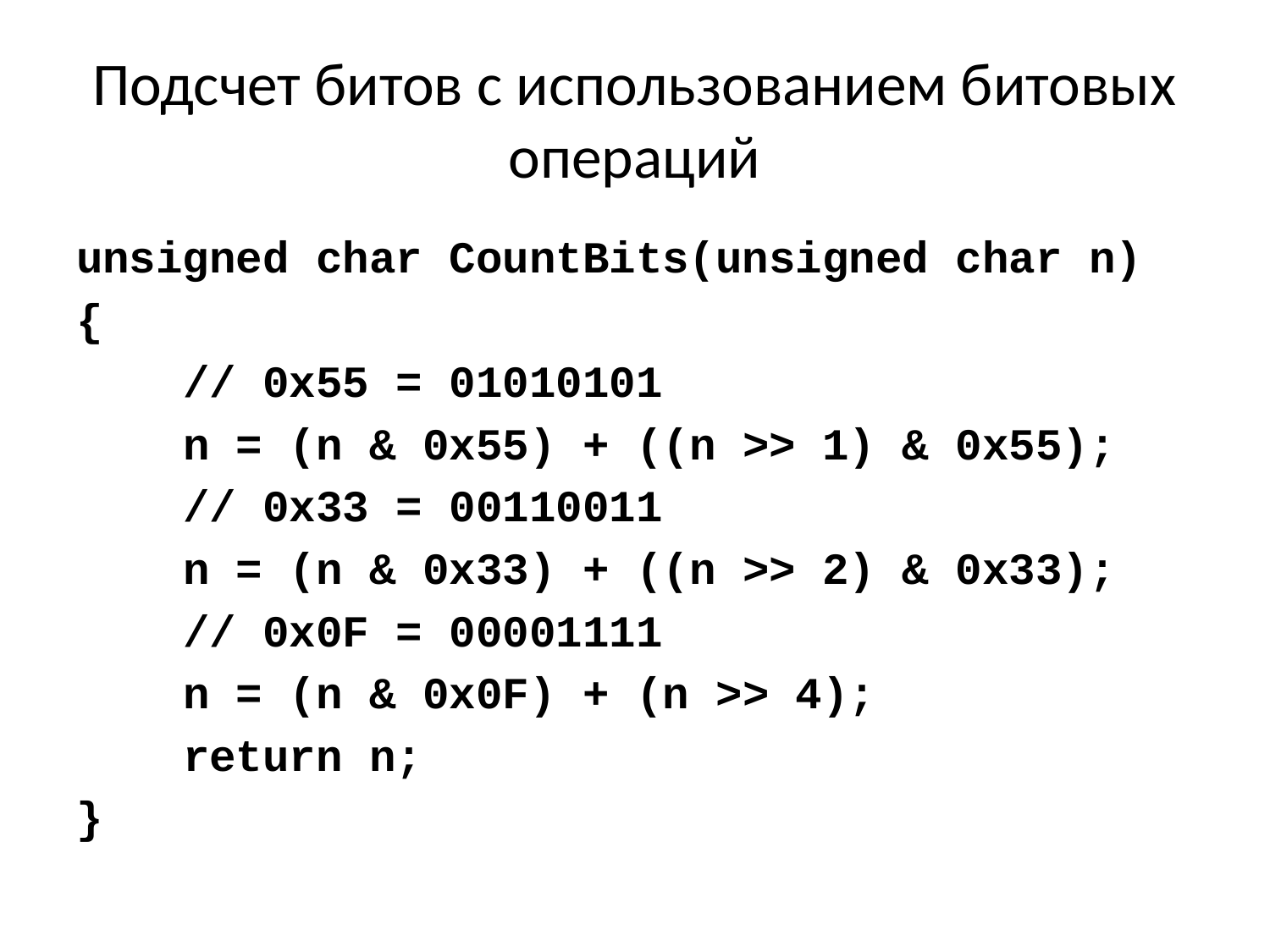

# Подсчет битов с использованием битовых операций
unsigned char CountBits(unsigned char n)
{
    // 0x55 = 01010101
    n = (n & 0x55) + ((n >> 1) & 0x55);
    // 0x33 = 00110011
    n = (n & 0x33) + ((n >> 2) & 0x33);
    // 0x0F = 00001111
    n = (n & 0x0F) + (n >> 4);
    return n;
}